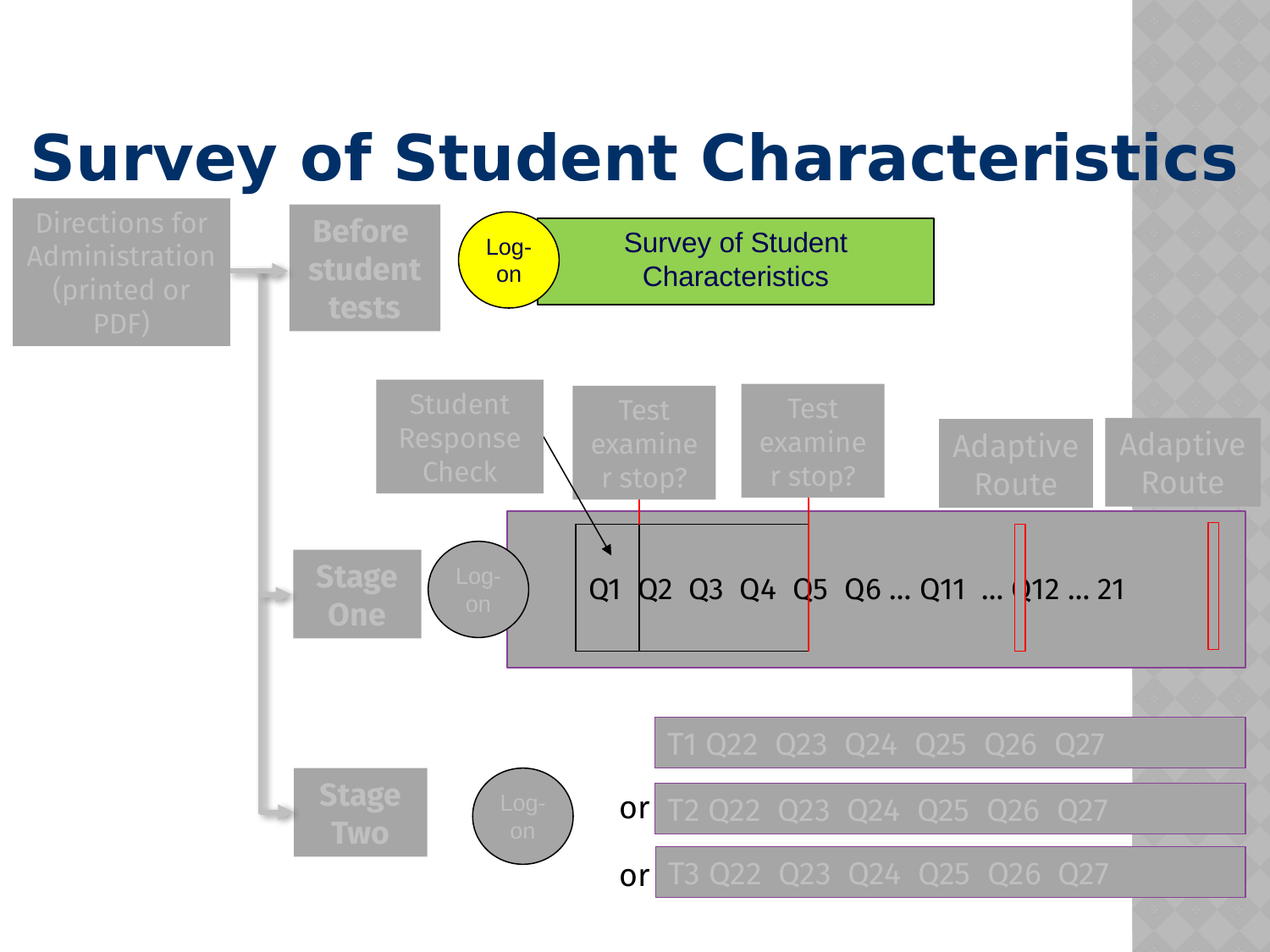

#
Survey of Student Characteristics
Directions for Administration (printed or PDF)
Before  student tests
Log-on
Survey of Student Characteristics

Student Response Check
Test examiner stop?
Test examiner stop?
Adaptive Route

Adaptive Route

Log-on
Stage One
Q1  Q2  Q3  Q4  Q5  Q6 … Q11  … Q12 … 21
T1 Q22  Q23  Q24  Q25  Q26  Q27
Stage Two
Log-on
or
T2 Q22  Q23  Q24  Q25  Q26  Q27
T3 Q22  Q23  Q24  Q25  Q26  Q27
or